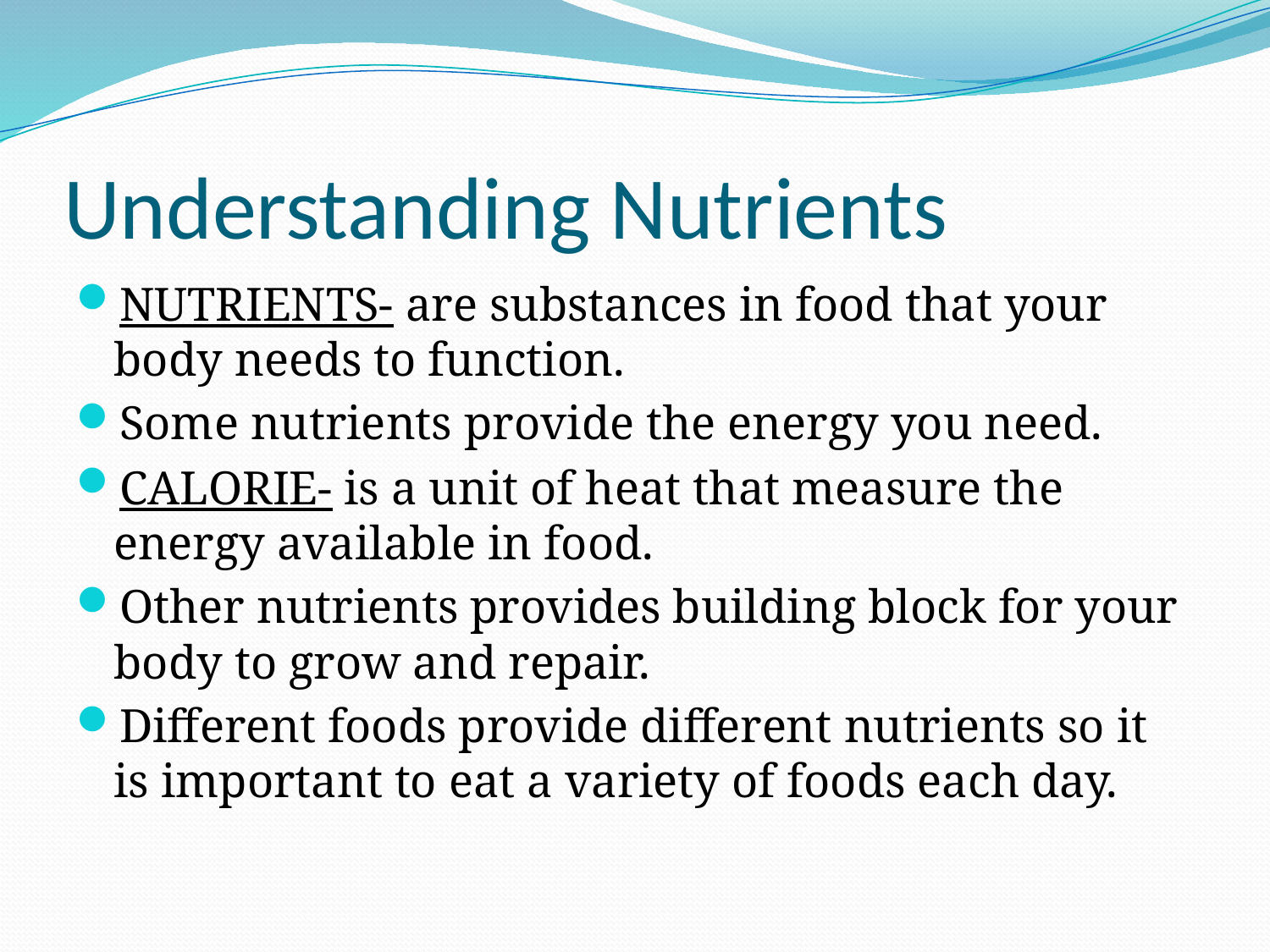

# Understanding Nutrients
NUTRIENTS- are substances in food that your body needs to function.
Some nutrients provide the energy you need.
CALORIE- is a unit of heat that measure the energy available in food.
Other nutrients provides building block for your body to grow and repair.
Different foods provide different nutrients so it is important to eat a variety of foods each day.